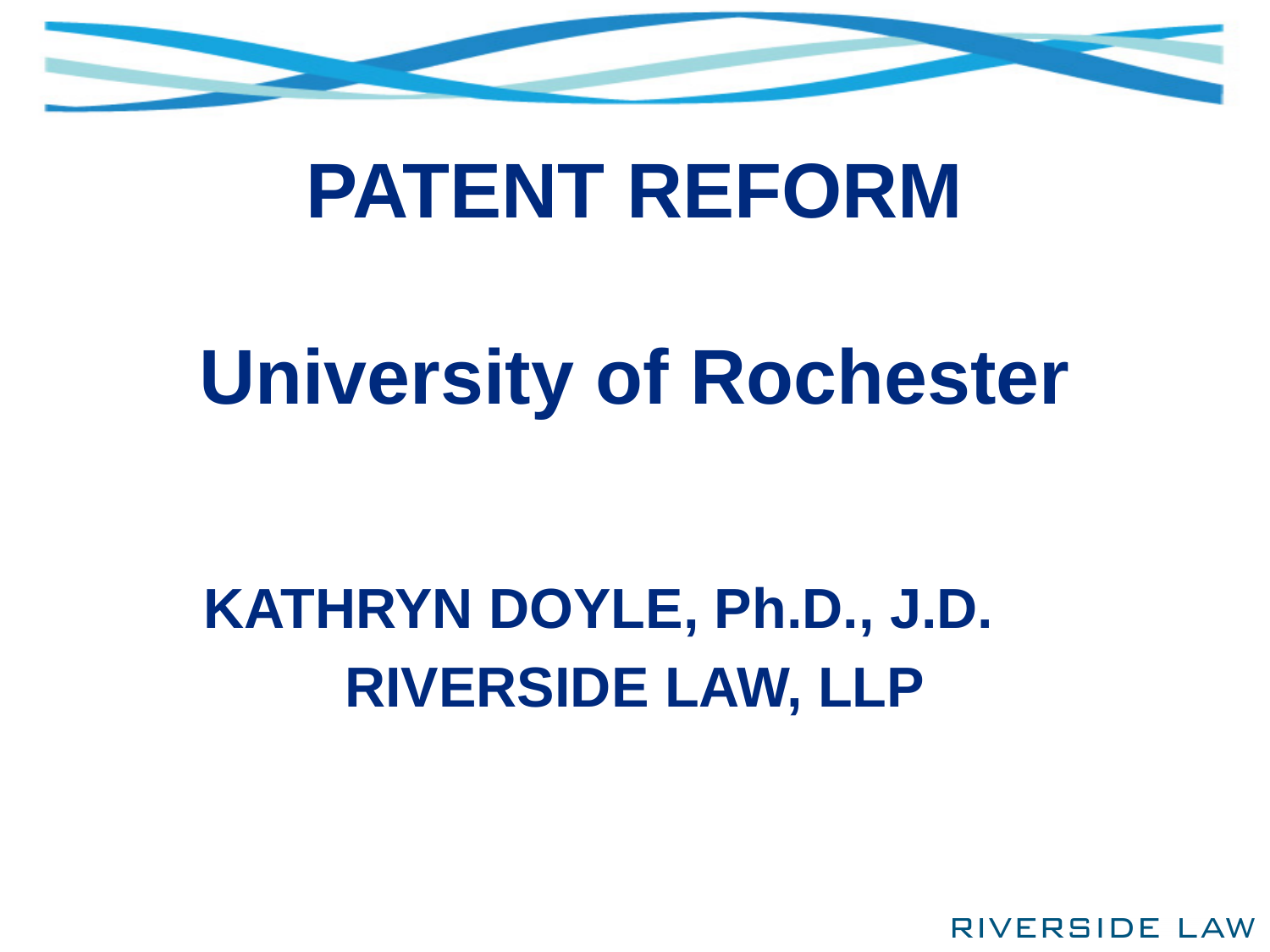

# PATENT REFORM University of Rochester

KATHRYN DOYLE, Ph.D., J.D.
RIVERSIDE LAW, LLP